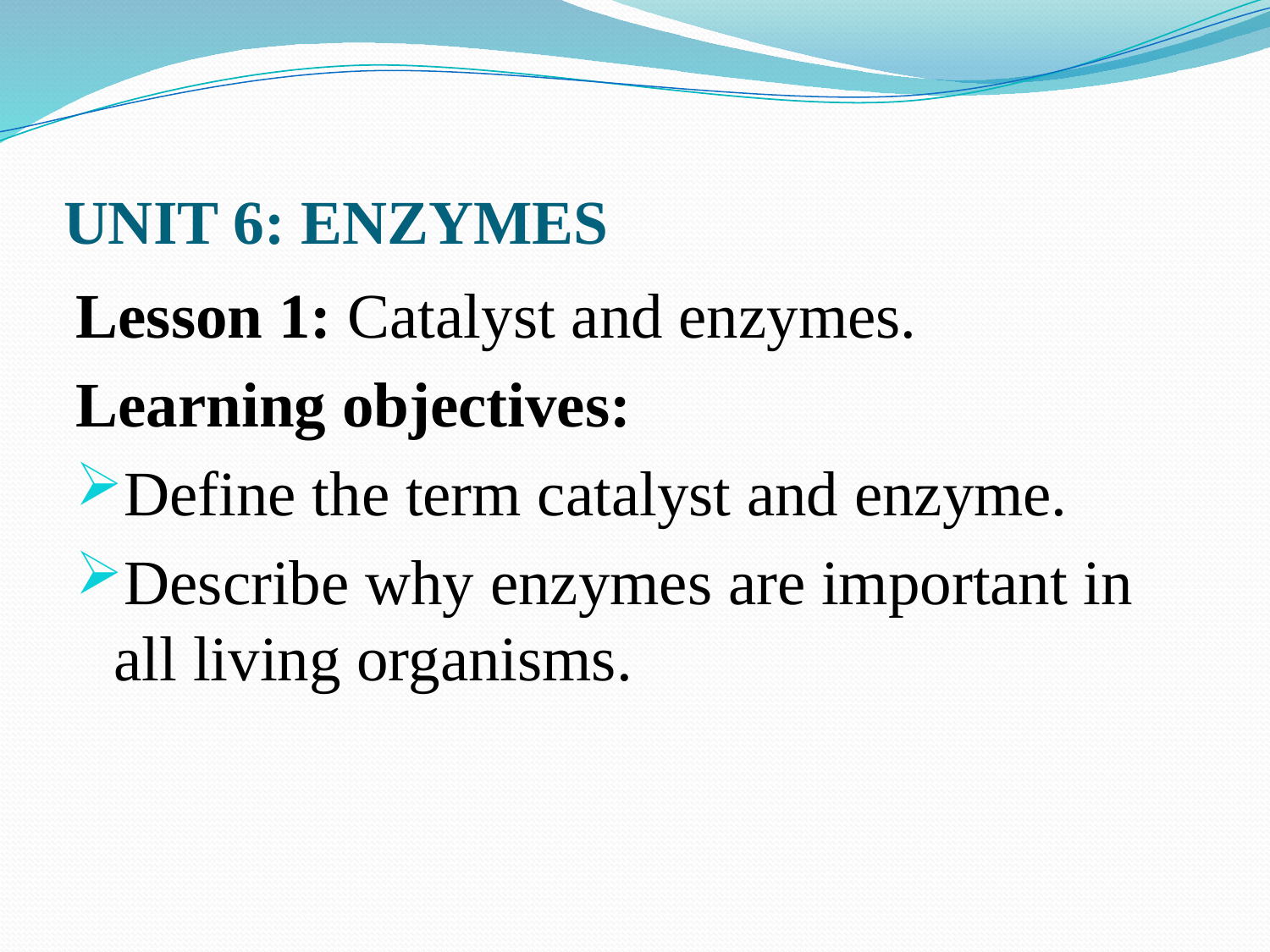

# UNIT 6: ENZYMES
Lesson 1: Catalyst and enzymes.
Learning objectives:
Define the term catalyst and enzyme.
Describe why enzymes are important in all living organisms.